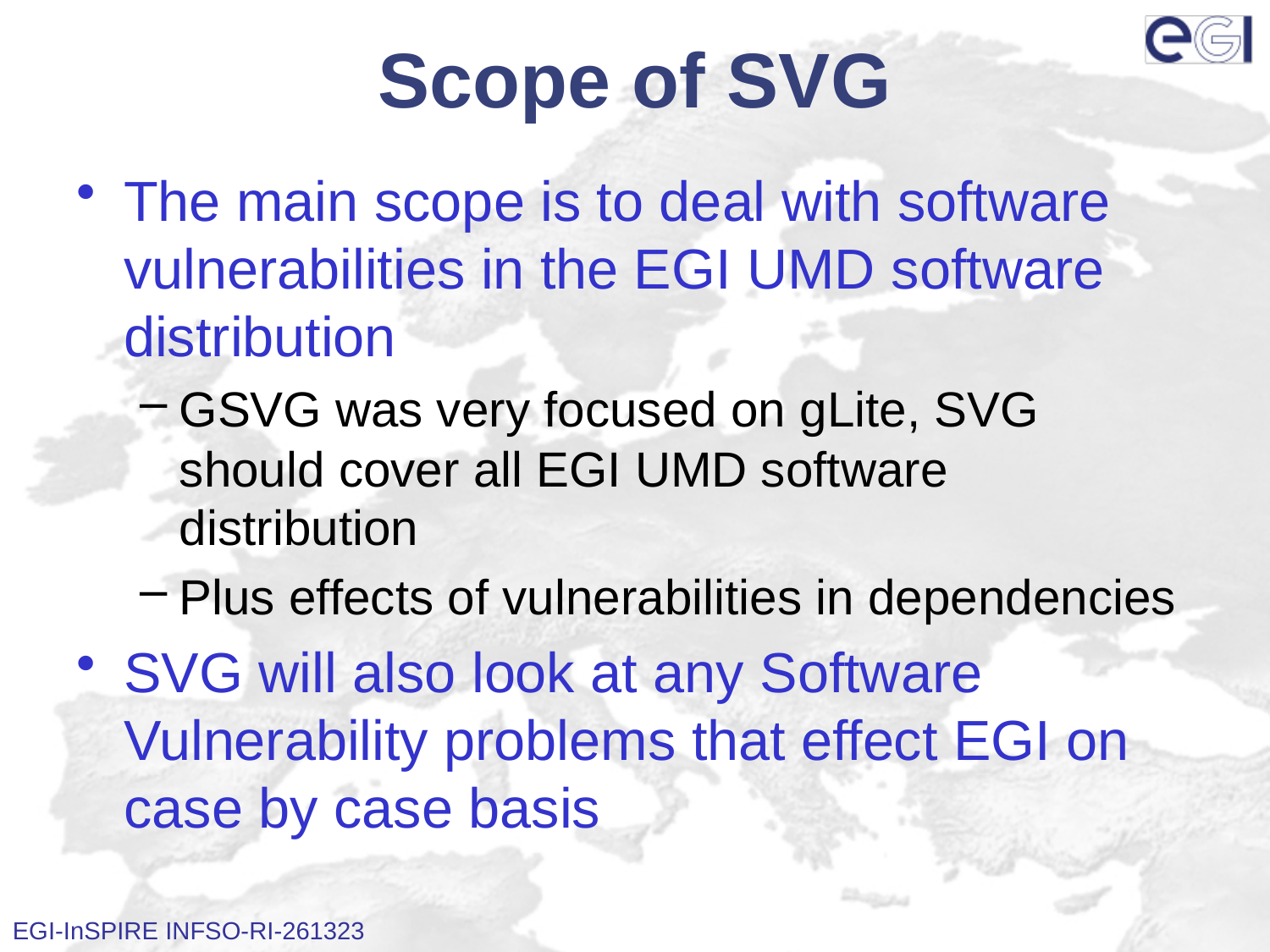

# Scope of SVG
The main scope is to deal with software vulnerabilities in the EGI UMD software distribution
GSVG was very focused on gLite, SVG should cover all EGI UMD software distribution
Plus effects of vulnerabilities in dependencies
SVG will also look at any Software Vulnerability problems that effect EGI on case by case basis